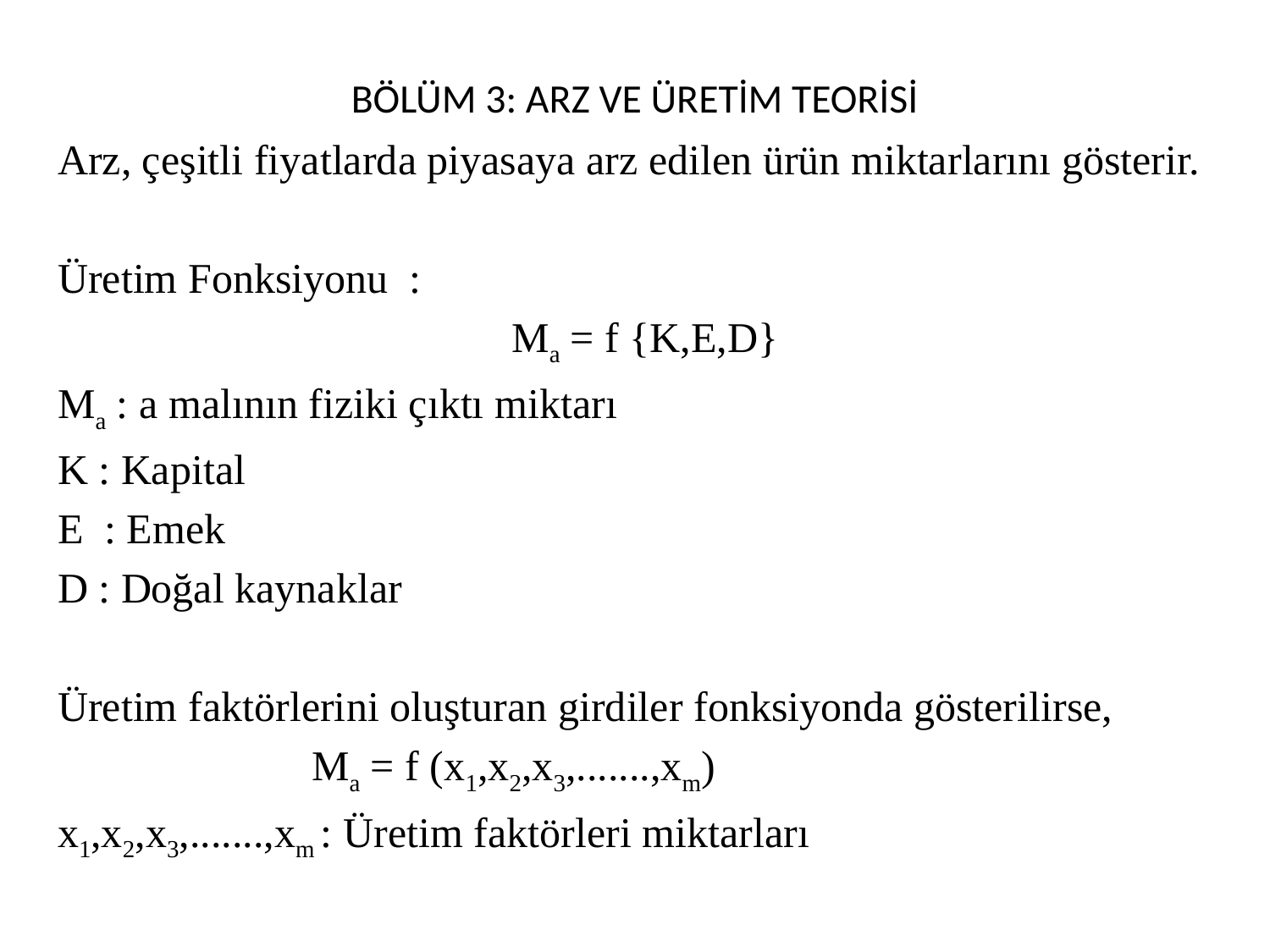

# BÖLÜM 3: ARZ VE ÜRETİM TEORİSİ
Arz, çeşitli fiyatlarda piyasaya arz edilen ürün miktarlarını gösterir.

Üretim Fonksiyonu  :
Ma = f {K,E,D}
Ma : a malının fiziki çıktı miktarı
K : Kapital
E  : Emek
D : Doğal kaynaklar

Üretim faktörlerini oluşturan girdiler fonksiyonda gösterilirse,
		Ma = f (x1,x2,x3,.......,xm)
x1,x2,x3,.......,xm : Üretim faktörleri miktarları